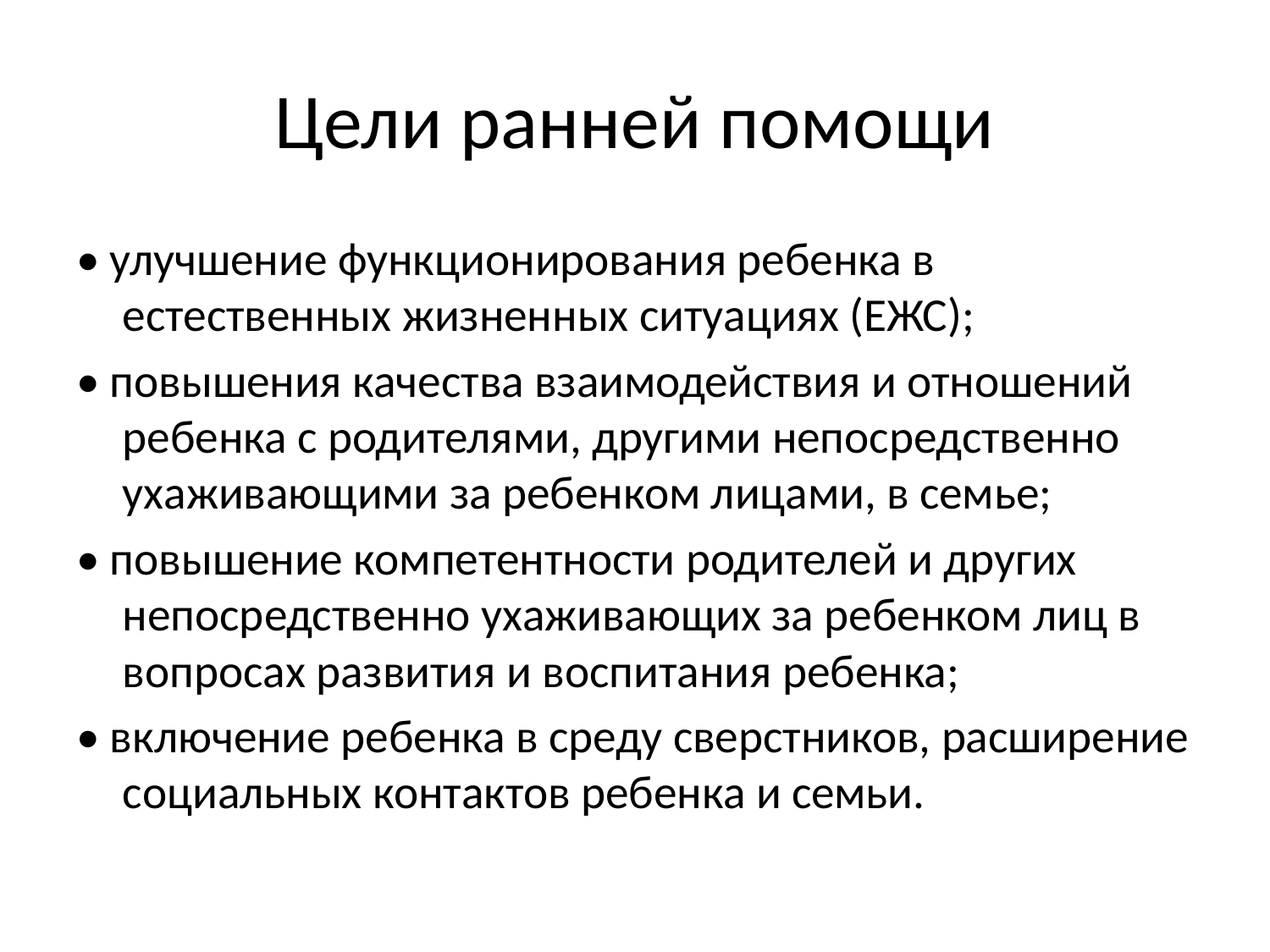

# Цели ранней помощи
• улучшение функционирования ребенка в естественных жизненных ситуациях (ЕЖС);
• повышения качества взаимодействия и отношений ребенка с родителями, другими непосредственно ухаживающими за ребенком лицами, в семье;
• повышение компетентности родителей и других непосредственно ухаживающих за ребенком лиц в вопросах развития и воспитания ребенка;
• включение ребенка в среду сверстников, расширение социальных контактов ребенка и семьи.